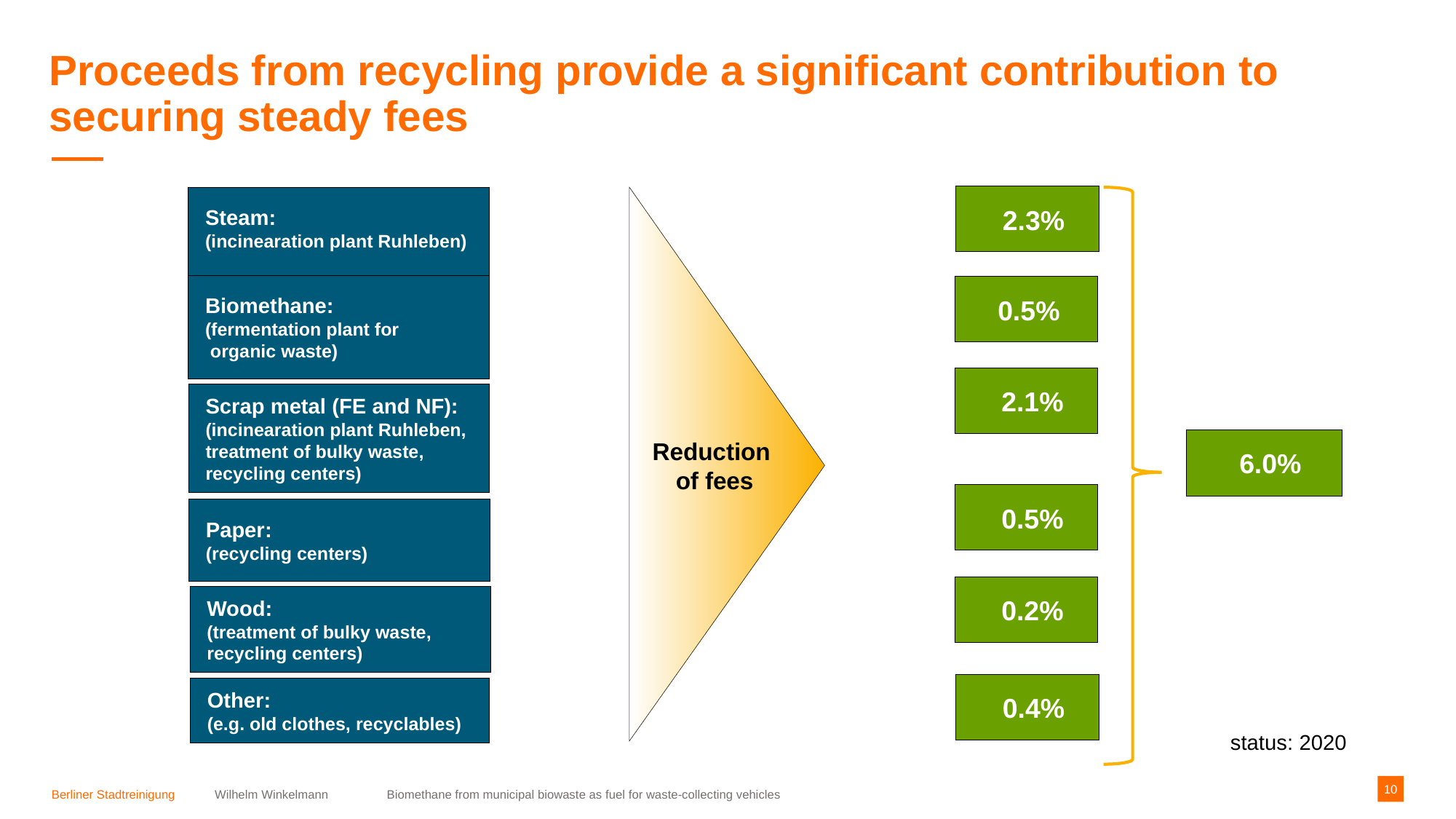

# Proceeds from recycling provide a significant contribution to securing steady fees
2.3%
Steam:
(incinearation plant Ruhleben)

Biomethane:
(fermentation plant for
 organic waste)
0.5%

2.1%
Scrap metal (FE and NF):
(incinearation plant Ruhleben, treatment of bulky waste, recycling centers)
6.0%
Reduction
 of fees
0.5%
Paper:
(recycling centers)
0.2%
Wood:
(treatment of bulky waste, recycling centers)
0.4%
Other:
(e.g. old clothes, recyclables)
status: 2020
Wilhelm Winkelmann                 Biomethane from municipal biowaste as fuel for waste-collecting vehicles
10